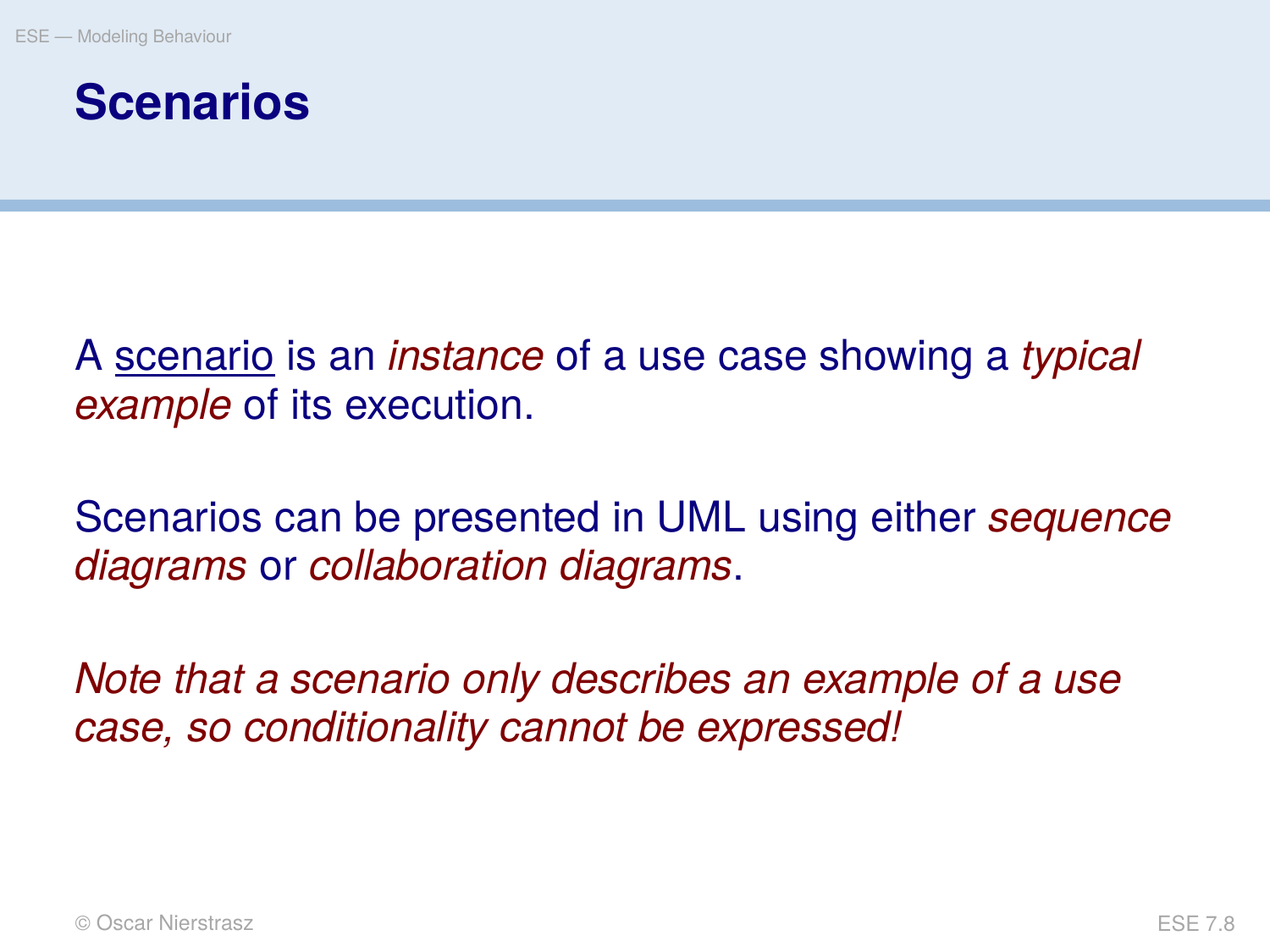

ESE — Modeling Behaviour
# Scenarios
A scenario is an instance of a use case showing a typical example of its execution.

Scenarios can be presented in UML using either sequence diagrams or collaboration diagrams.

Note that a scenario only describes an example of a use case, so conditionality cannot be expressed!
© Oscar Nierstrasz
ESE 7.8